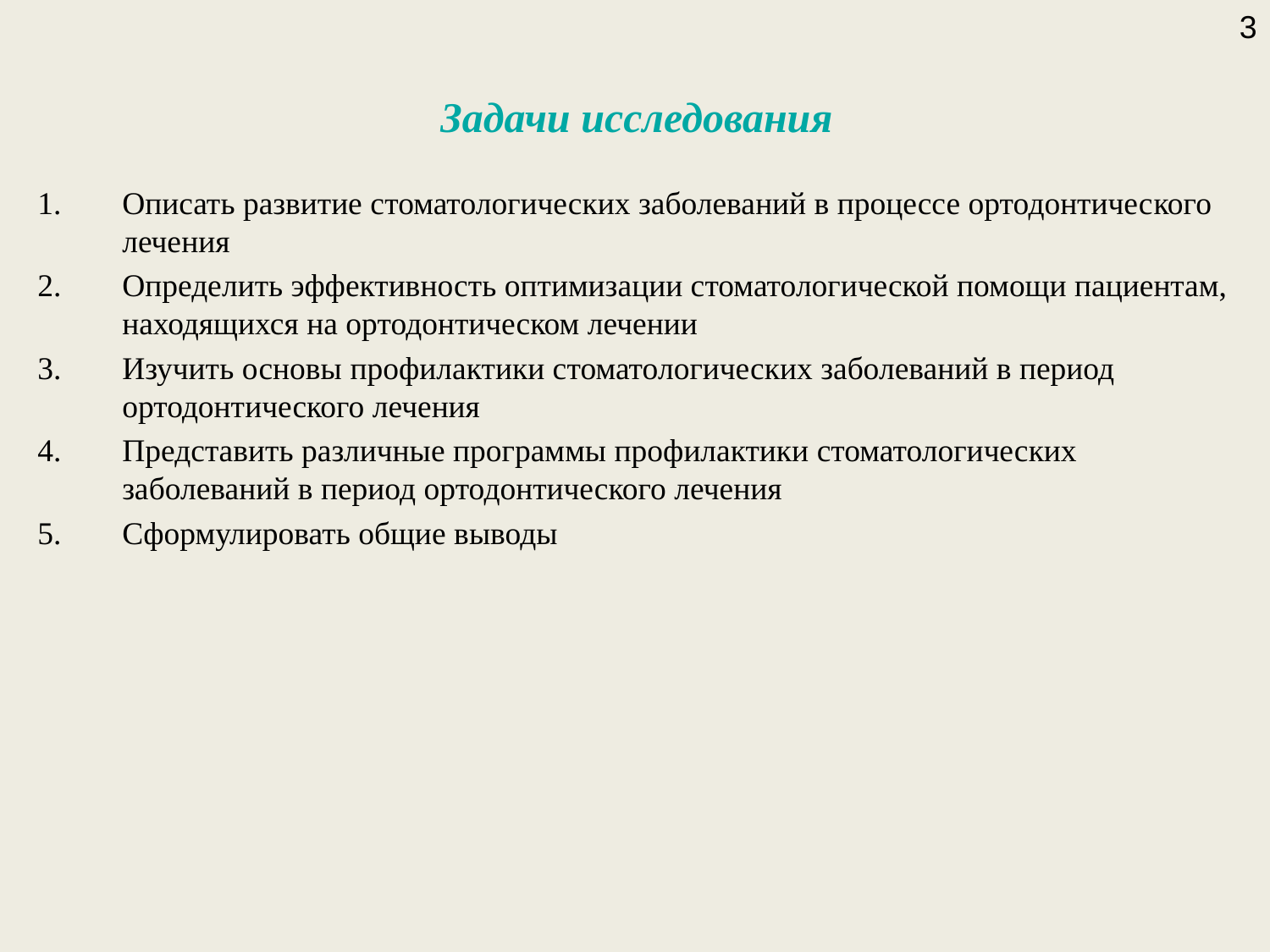

3
# Задачи исследования
Описать развитие стоматологических заболеваний в процессе ортодонтического лечения
Определить эффективность оптимизации стоматологической помощи пациентам, находящихся на ортодонтическом лечении
Изучить основы профилактики стоматологических заболеваний в период             ортодонтического лечения
Представить различные программы профилактики стоматологических                   заболеваний в период ортодонтического лечения
Сформулировать общие выводы